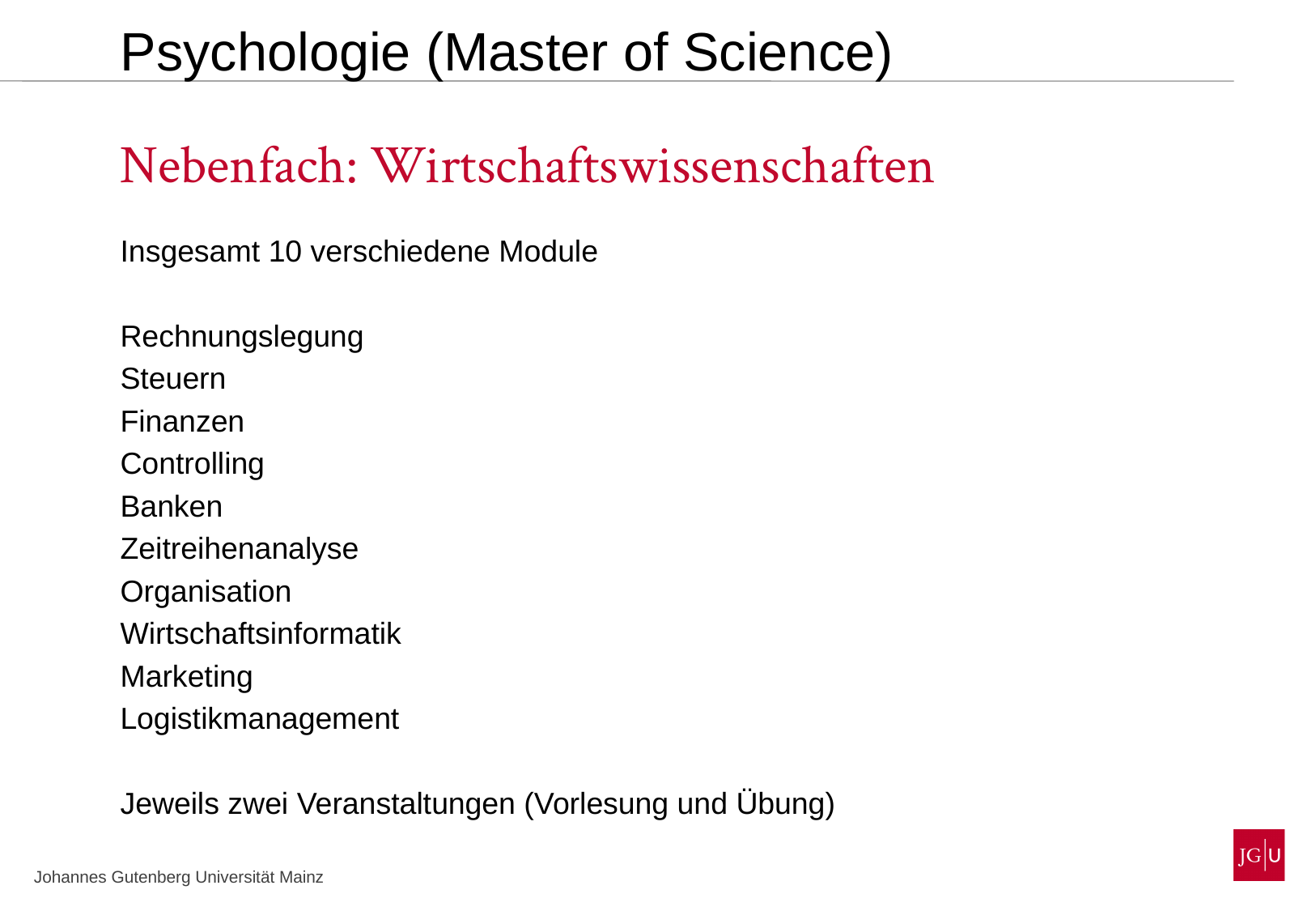

Psychologie (Master of Science)
Nebenfach: Wirtschaftswissenschaften
Insgesamt 10 verschiedene Module

Rechnungslegung
Steuern
Finanzen
Controlling
Banken
Zeitreihenanalyse
Organisation
Wirtschaftsinformatik
Marketing
Logistikmanagement

Jeweils zwei Veranstaltungen (Vorlesung und Übung)